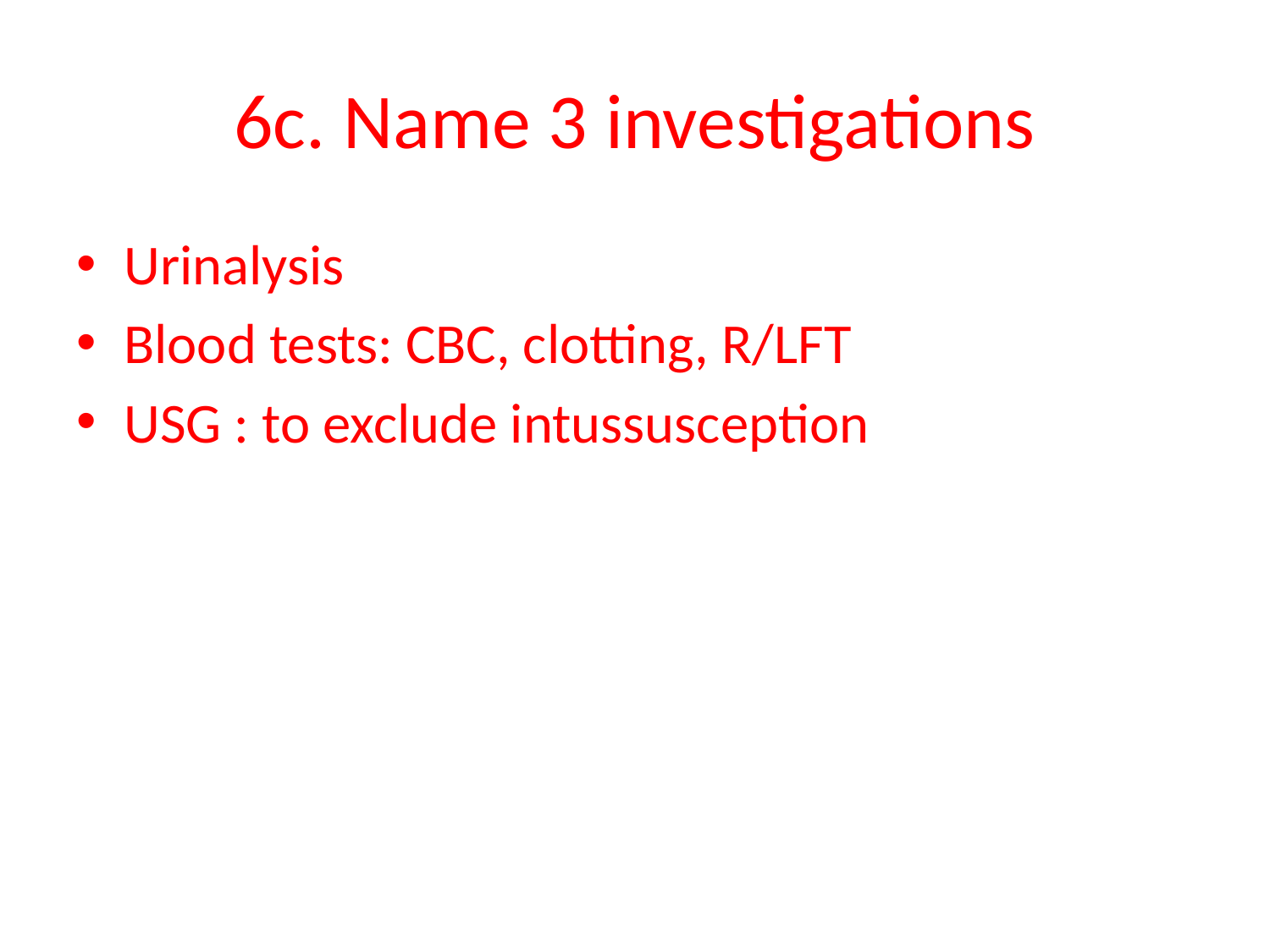

# 6c. Name 3 investigations
Urinalysis
Blood tests: CBC, clotting, R/LFT
USG : to exclude intussusception